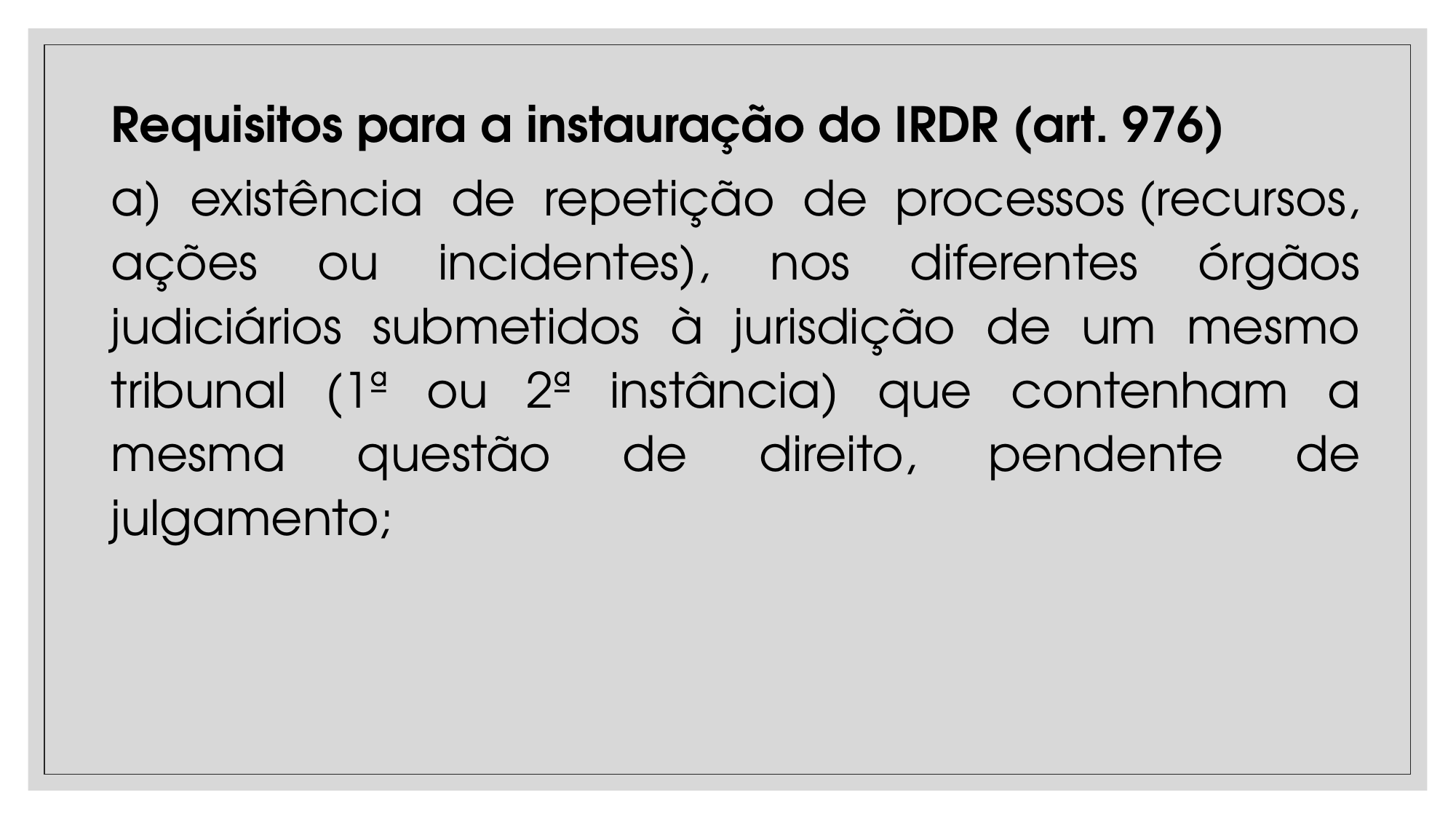

Requisitos para a instauração do IRDR (art. 976)
a) existência de repetição de processos (recursos, ações ou incidentes), nos diferentes órgãos judiciários submetidos à jurisdição de um mesmo tribunal (1ª ou 2ª instância) que contenham a mesma questão de direito, pendente de julgamento;